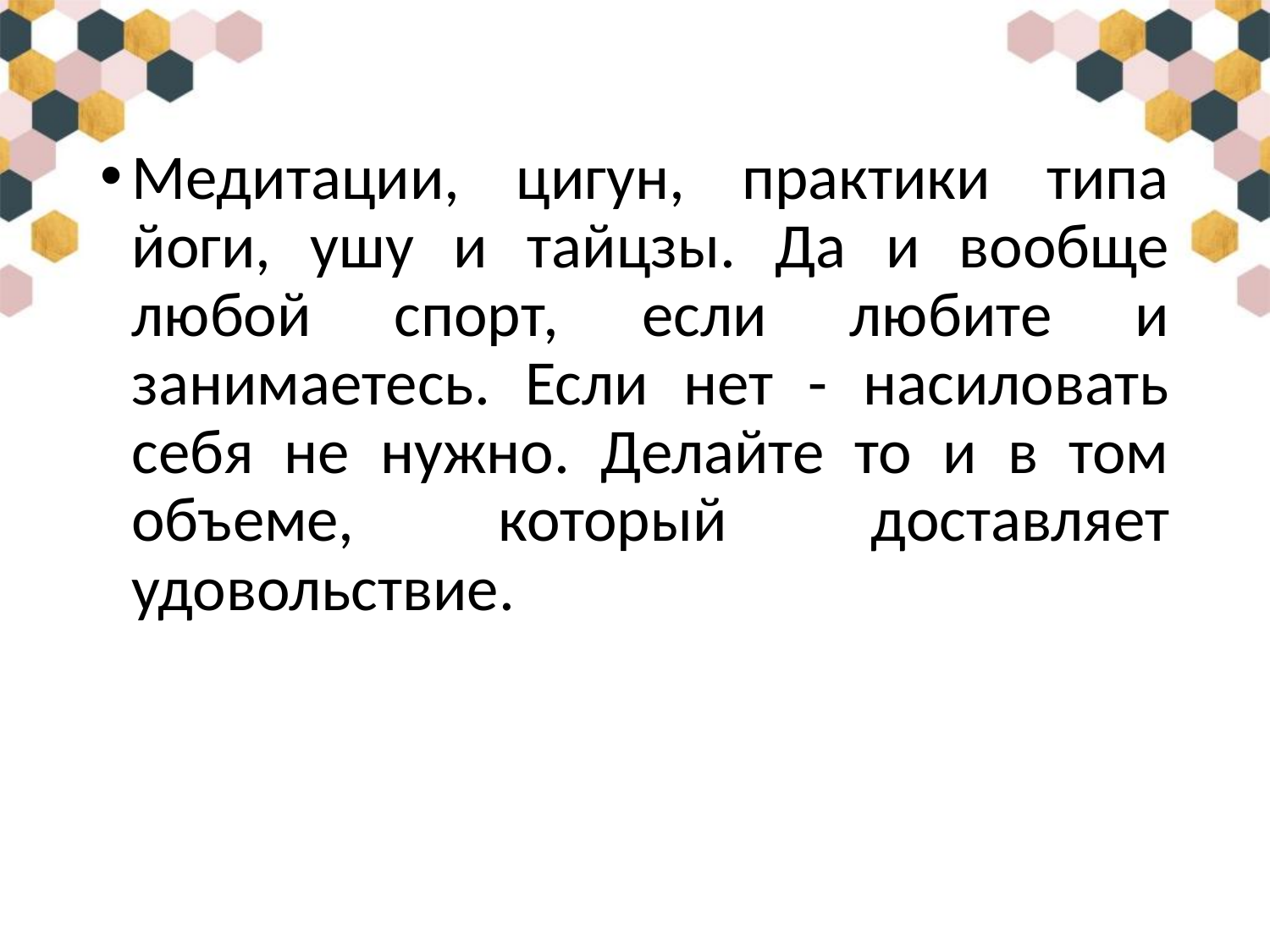

#
Медитации, цигун, практики типа йоги, ушу и тайцзы. Да и вообще любой спорт, если любите и занимаетесь. Если нет - насиловать себя не нужно. Делайте то и в том объеме, который доставляет удовольствие.